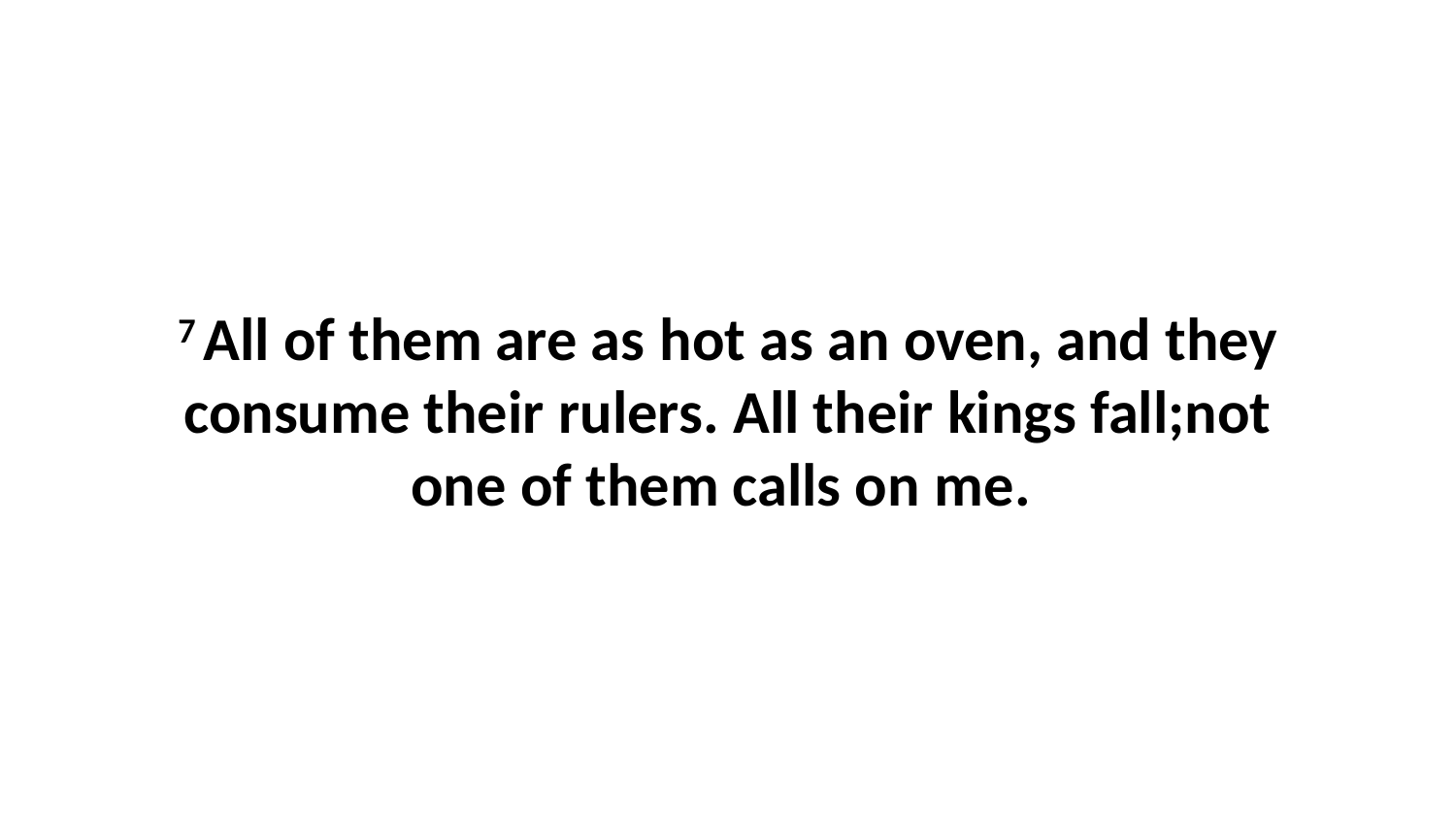

7 All of them are as hot as an oven, and they consume their rulers. All their kings fall;not one of them calls on me.